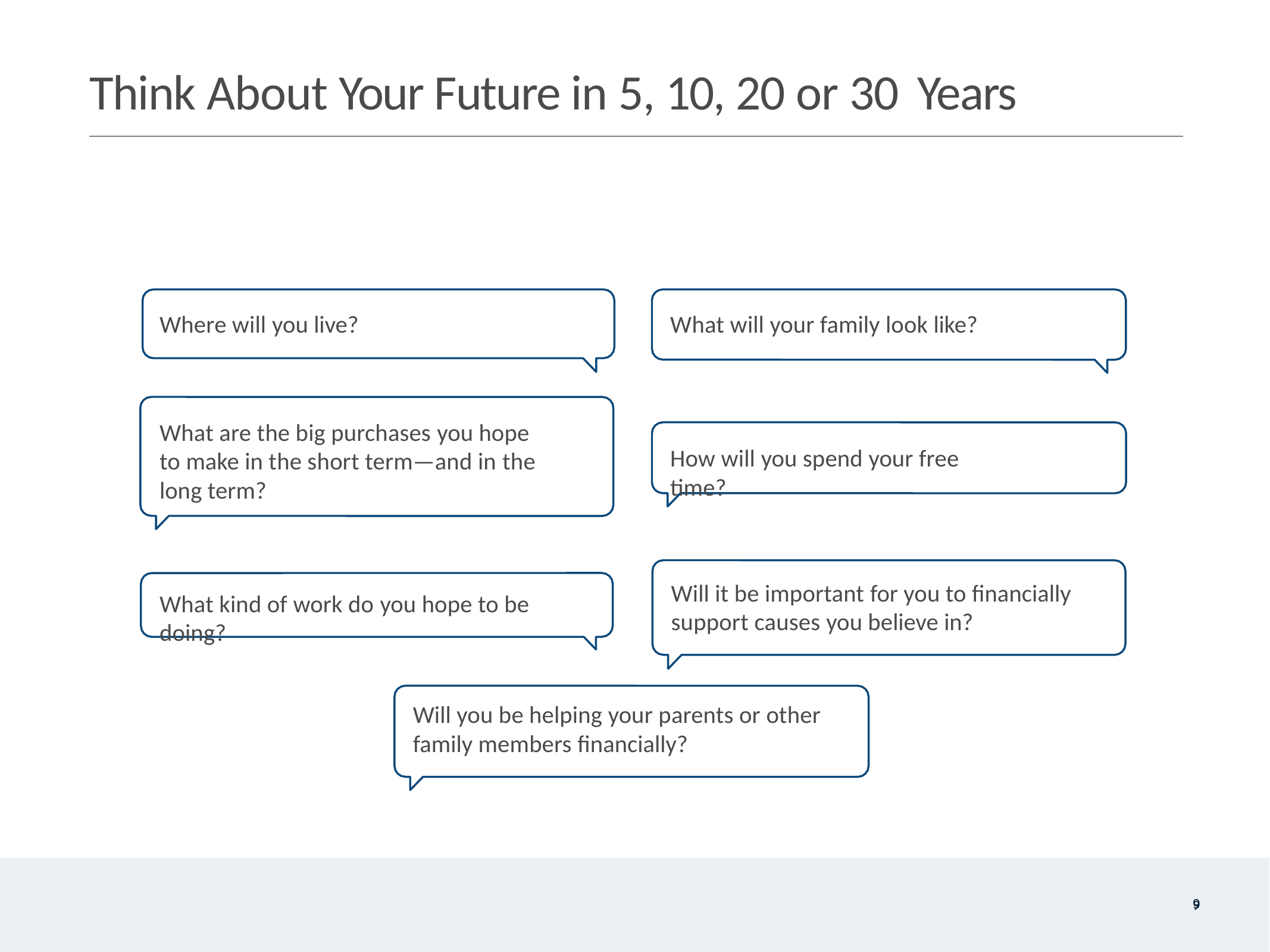

# Think About Your Future in 5, 10, 20 or 30 Years

Where will you live?
What will your family look like?

What are the big purchases you hope  to make in the short term—and in the  long term?

How will you spend your free time?

Will it be important for you to financially  support causes you believe in?
What kind of work do you hope to be doing?

Will you be helping your parents or other  family members financially?
9
9